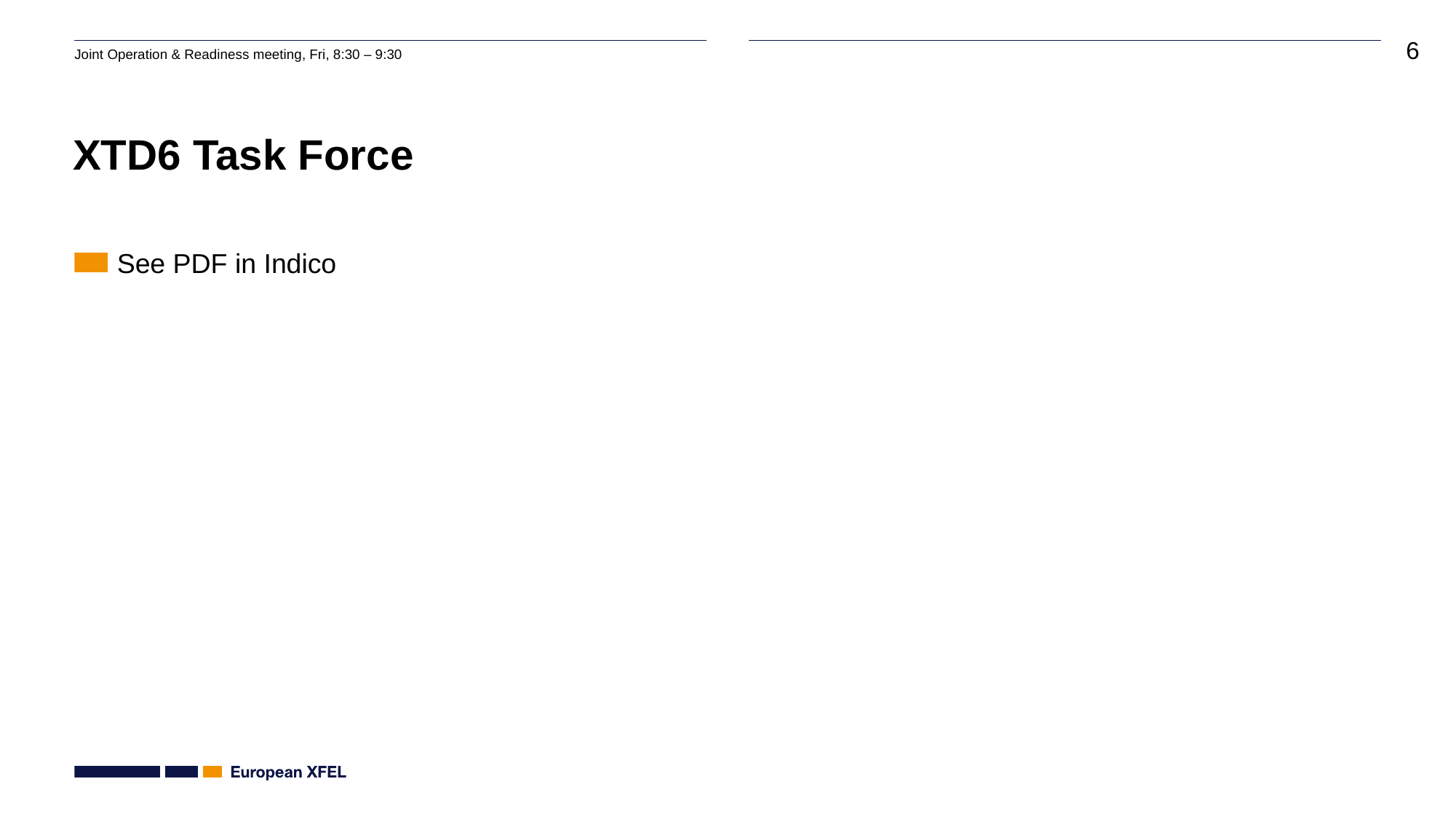

# XTD6 Task Force
See PDF in Indico